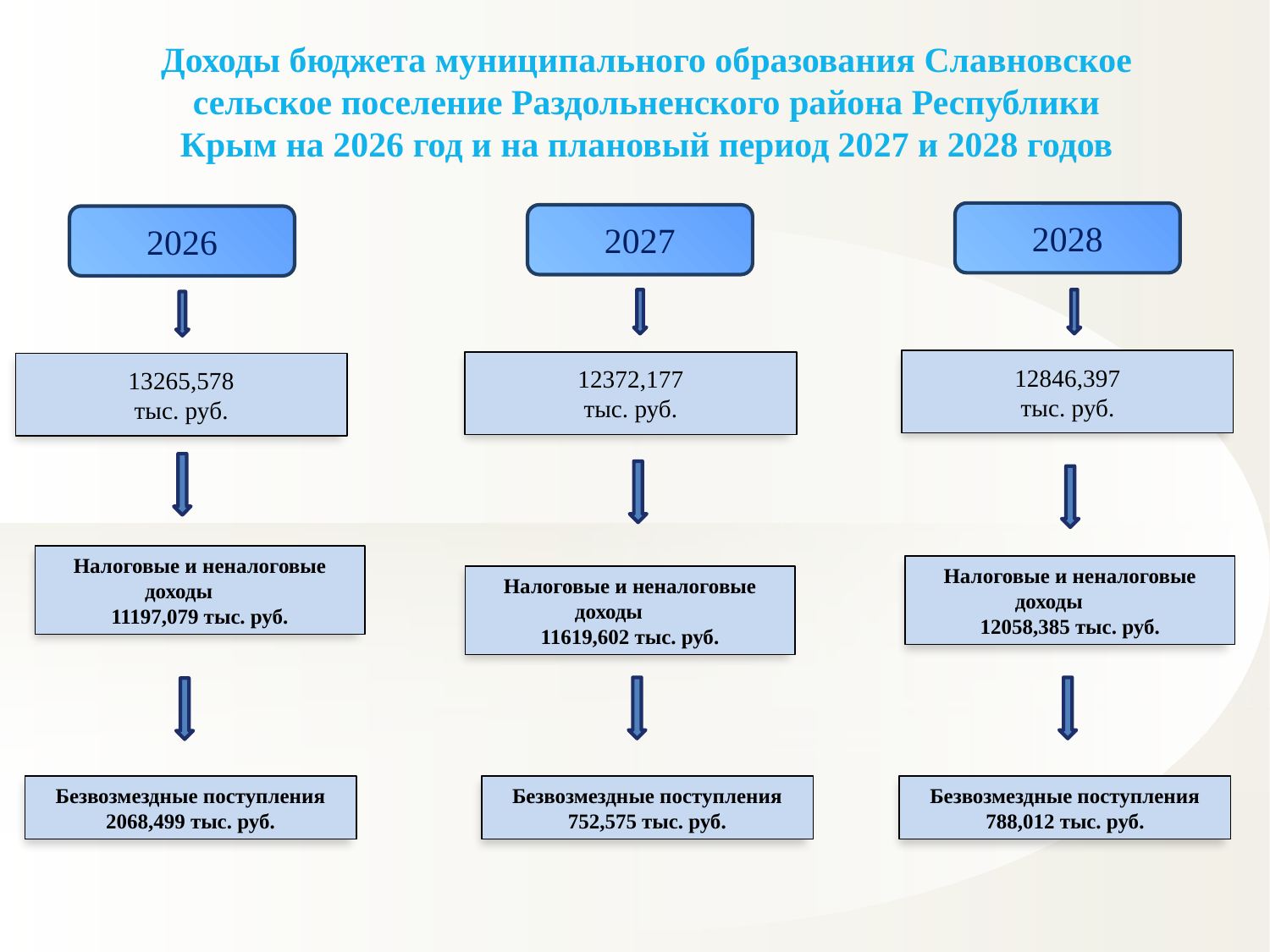

Доходы бюджета муниципального образования Славновское сельское поселение Раздольненского района Республики Крым на 2026 год и на плановый период 2027 и 2028 годов
2028
2027
2026

12846,397
тыс. руб.
12372,177
тыс. руб.
13265,578
тыс. руб.

Налоговые и неналоговые доходы
11197,079 тыс. руб.
Налоговые и неналоговые доходы
12058,385 тыс. руб.
Налоговые и неналоговые доходы
11619,602 тыс. руб.

Безвозмездные поступления
2068,499 тыс. руб.
Безвозмездные поступления
752,575 тыс. руб.
Безвозмездные поступления
788,012 тыс. руб.